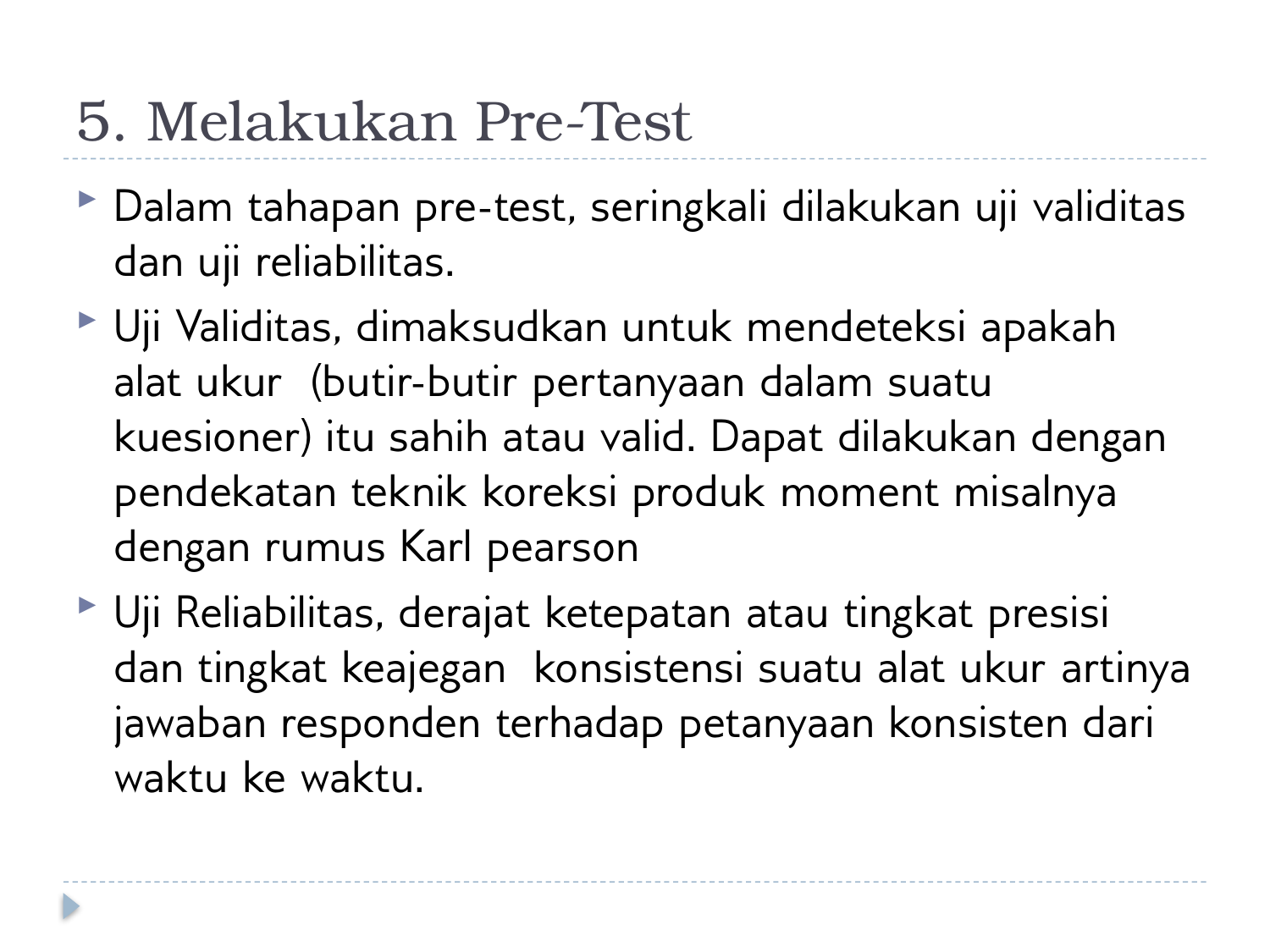

# 5. Melakukan Pre-Test
Dalam tahapan pre-test, seringkali dilakukan uji validitas dan uji reliabilitas.
Uji Validitas, dimaksudkan untuk mendeteksi apakah alat ukur  (butir-butir pertanyaan dalam suatu kuesioner) itu sahih atau valid. Dapat dilakukan dengan pendekatan teknik koreksi produk moment misalnya dengan rumus Karl pearson
Uji Reliabilitas, derajat ketepatan atau tingkat presisi dan tingkat keajegan  konsistensi suatu alat ukur artinya jawaban responden terhadap petanyaan konsisten dari waktu ke waktu.